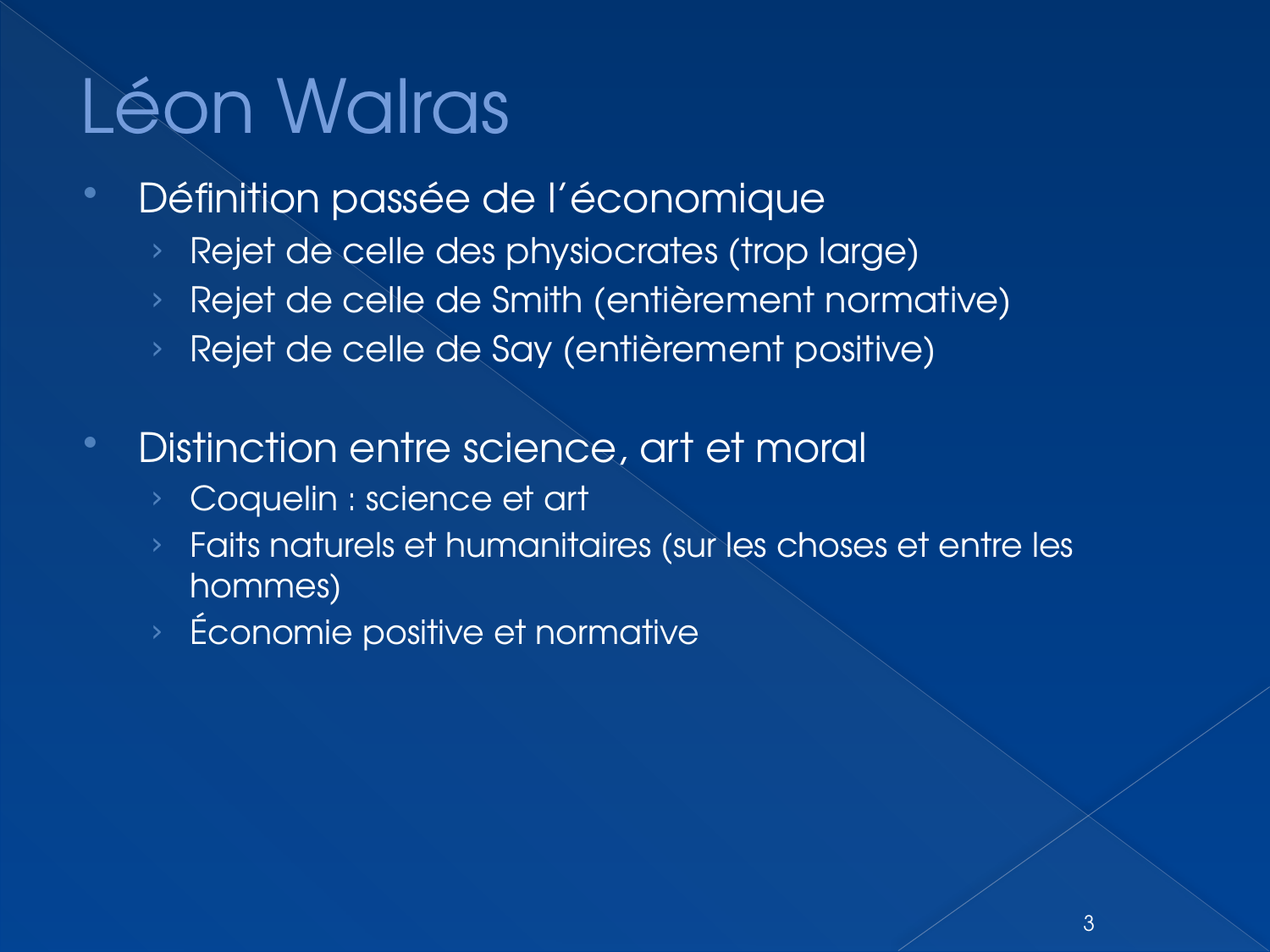

# Léon Walras
Définition passée de l’économique
Rejet de celle des physiocrates (trop large)
Rejet de celle de Smith (entièrement normative)
Rejet de celle de Say (entièrement positive)

Distinction entre science, art et moral
Coquelin : science et art
Faits naturels et humanitaires (sur les choses et entre les hommes)
Économie positive et normative

3